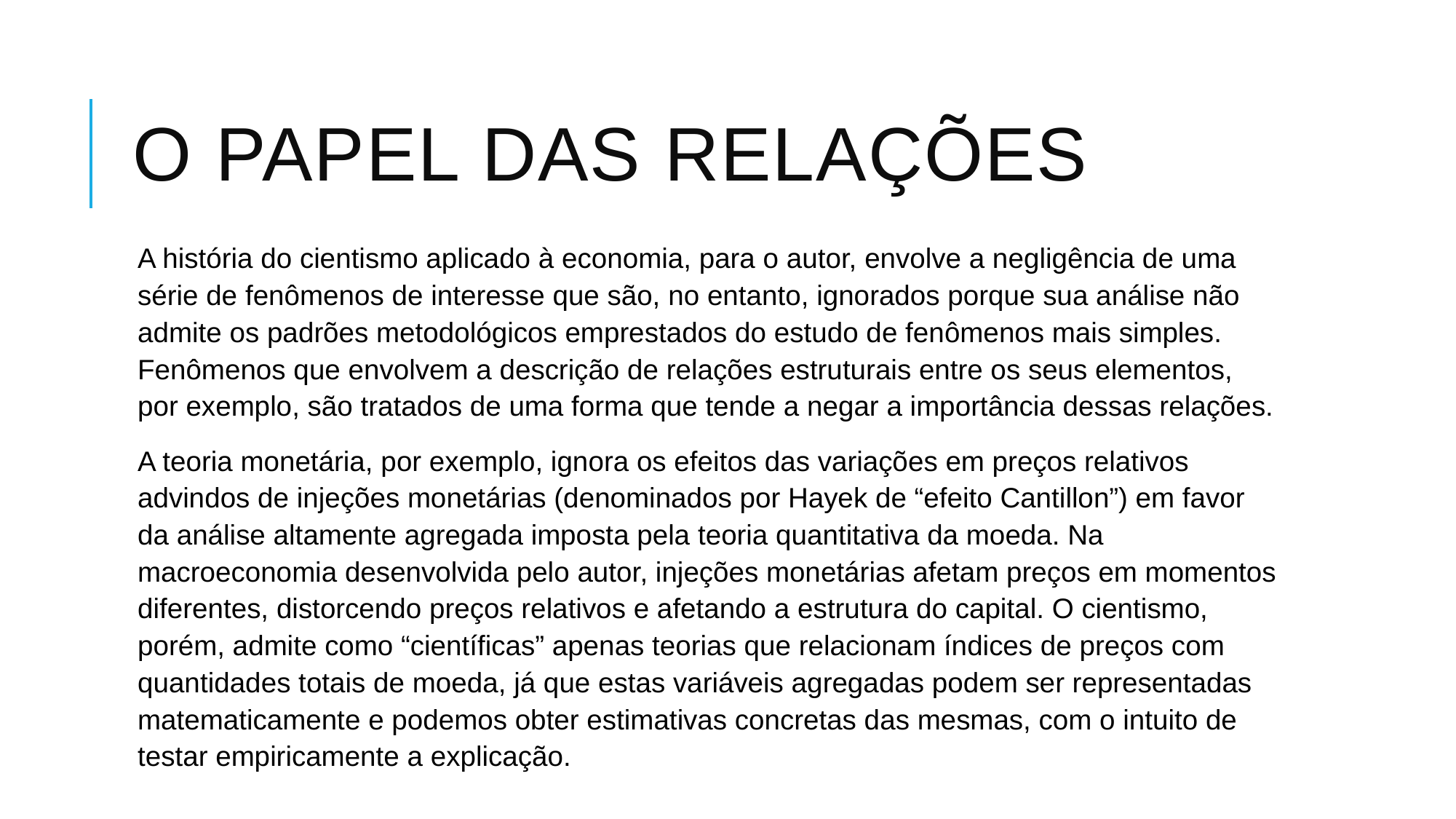

# O papel das relações
A história do cientismo aplicado à economia, para o autor, envolve a negligência de uma série de fenômenos de interesse que são, no entanto, ignorados porque sua análise não admite os padrões metodológicos emprestados do estudo de fenômenos mais simples. Fenômenos que envolvem a descrição de relações estruturais entre os seus elementos, por exemplo, são tratados de uma forma que tende a negar a importância dessas relações.
A teoria monetária, por exemplo, ignora os efeitos das variações em preços relativos advindos de injeções monetárias (denominados por Hayek de “efeito Cantillon”) em favor da análise altamente agregada imposta pela teoria quantitativa da moeda. Na macroeconomia desenvolvida pelo autor, injeções monetárias afetam preços em momentos diferentes, distorcendo preços relativos e afetando a estrutura do capital. O cientismo, porém, admite como “científicas” apenas teorias que relacionam índices de preços com quantidades totais de moeda, já que estas variáveis agregadas podem ser representadas matematicamente e podemos obter estimativas concretas das mesmas, com o intuito de testar empiricamente a explicação.